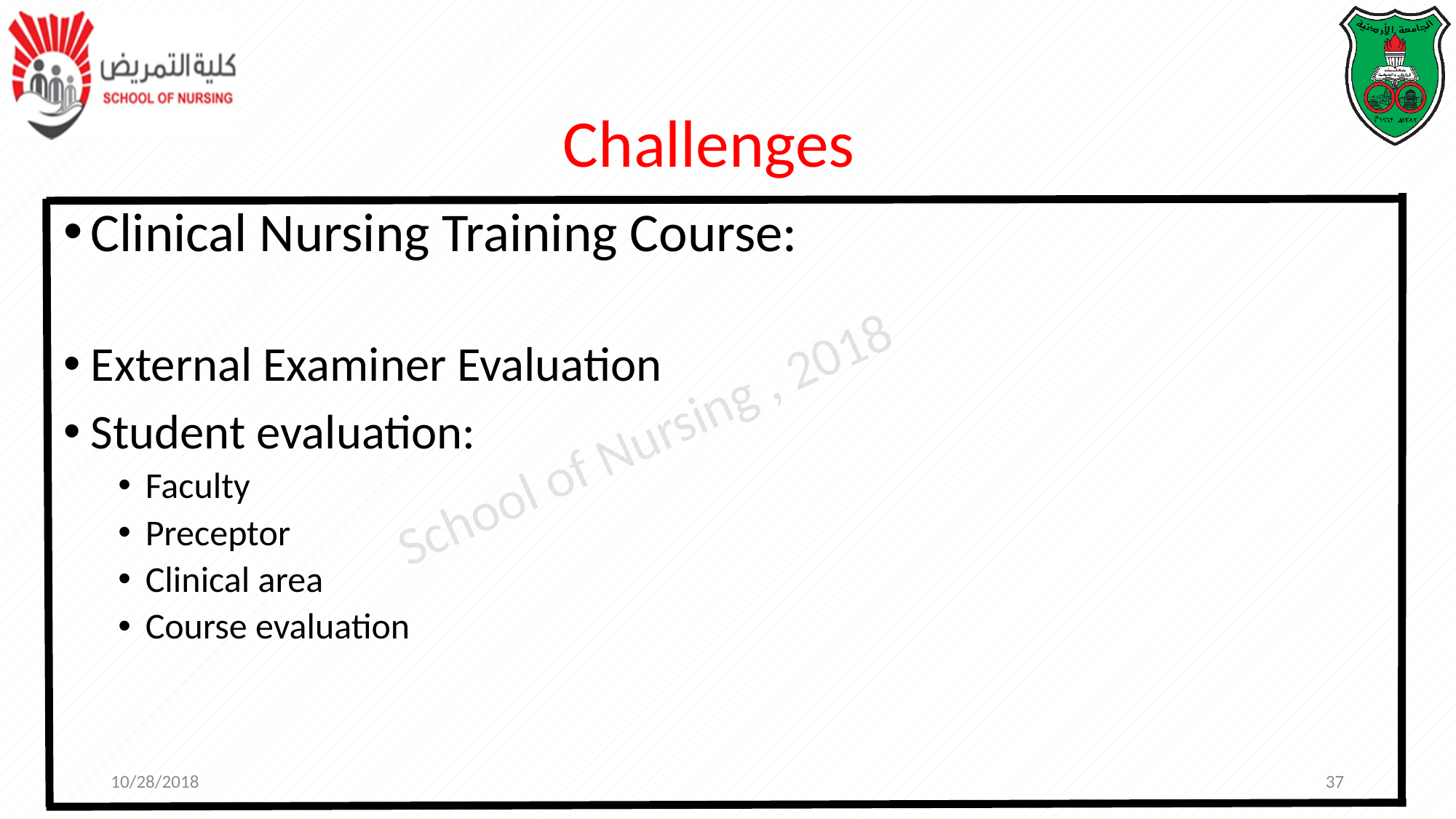

# Challenges
Clinical Nursing Training Course:

External Examiner Evaluation
Student evaluation:
Faculty
Preceptor
Clinical area
Course evaluation

10/28/2018
37